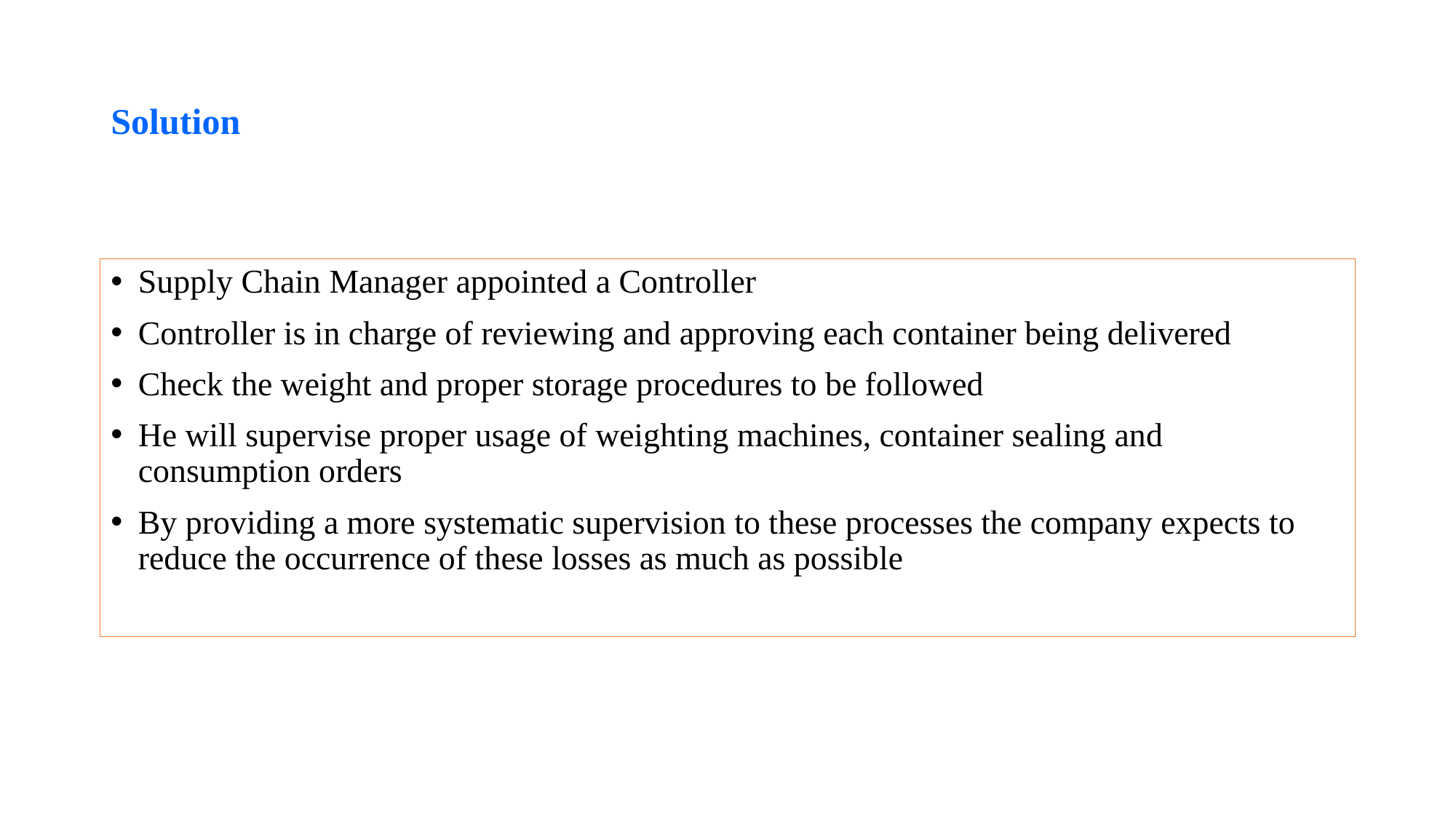

# Solution
Supply Chain Manager appointed a Controller
Controller is in charge of reviewing and approving each container being delivered
Check the weight and proper storage procedures to be followed
He will supervise proper usage of weighting machines, container sealing and consumption orders
By providing a more systematic supervision to these processes the company expects to reduce the occurrence of these losses as much as possible